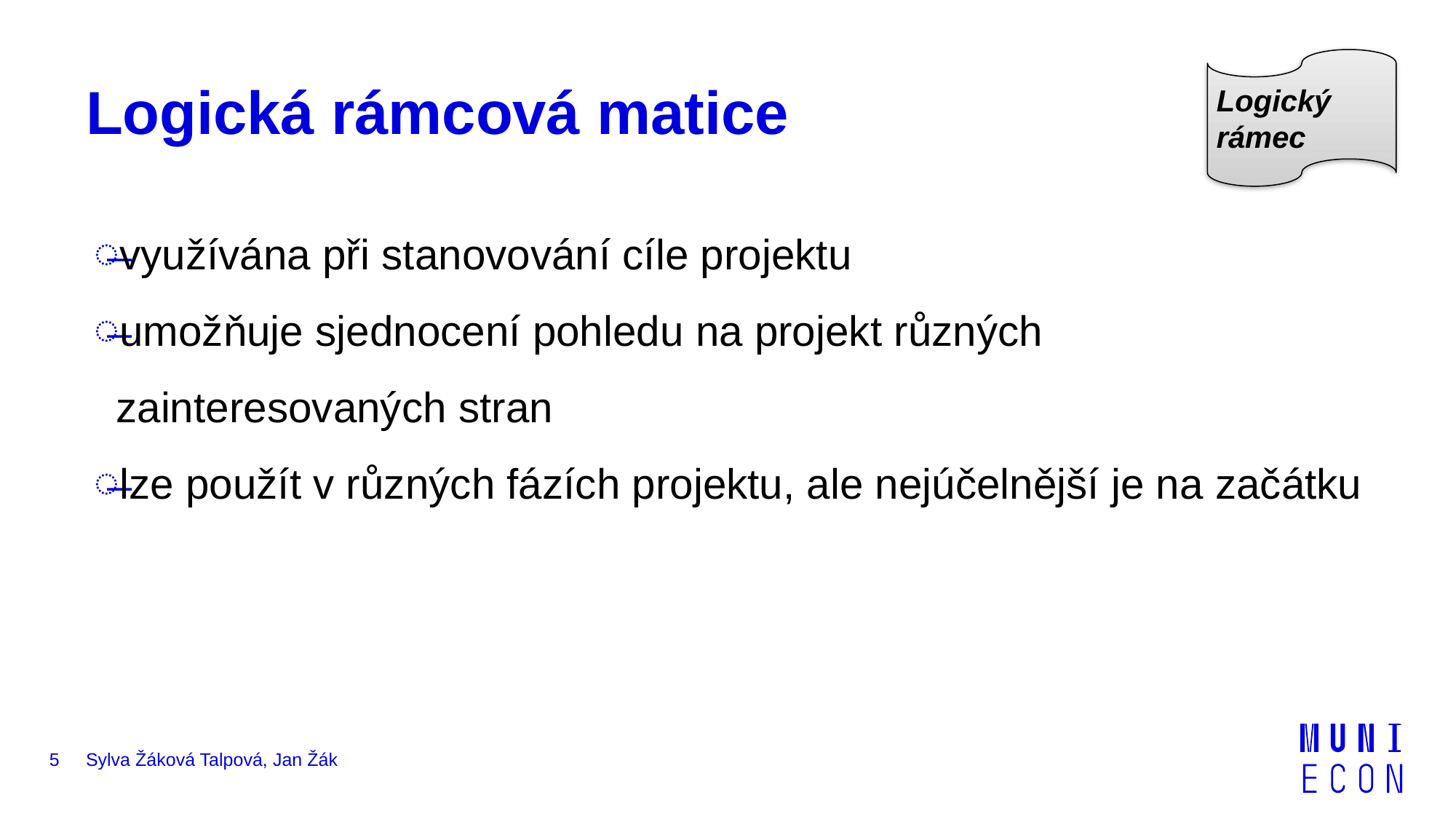

Logický rámec
# Logická rámcová matice
využívána při stanovování cíle projektu
umožňuje sjednocení pohledu na projekt různých zainteresovaných stran
lze použít v různých fázích projektu, ale nejúčelnější je na začátku

5
Sylva Žáková Talpová, Jan Žák